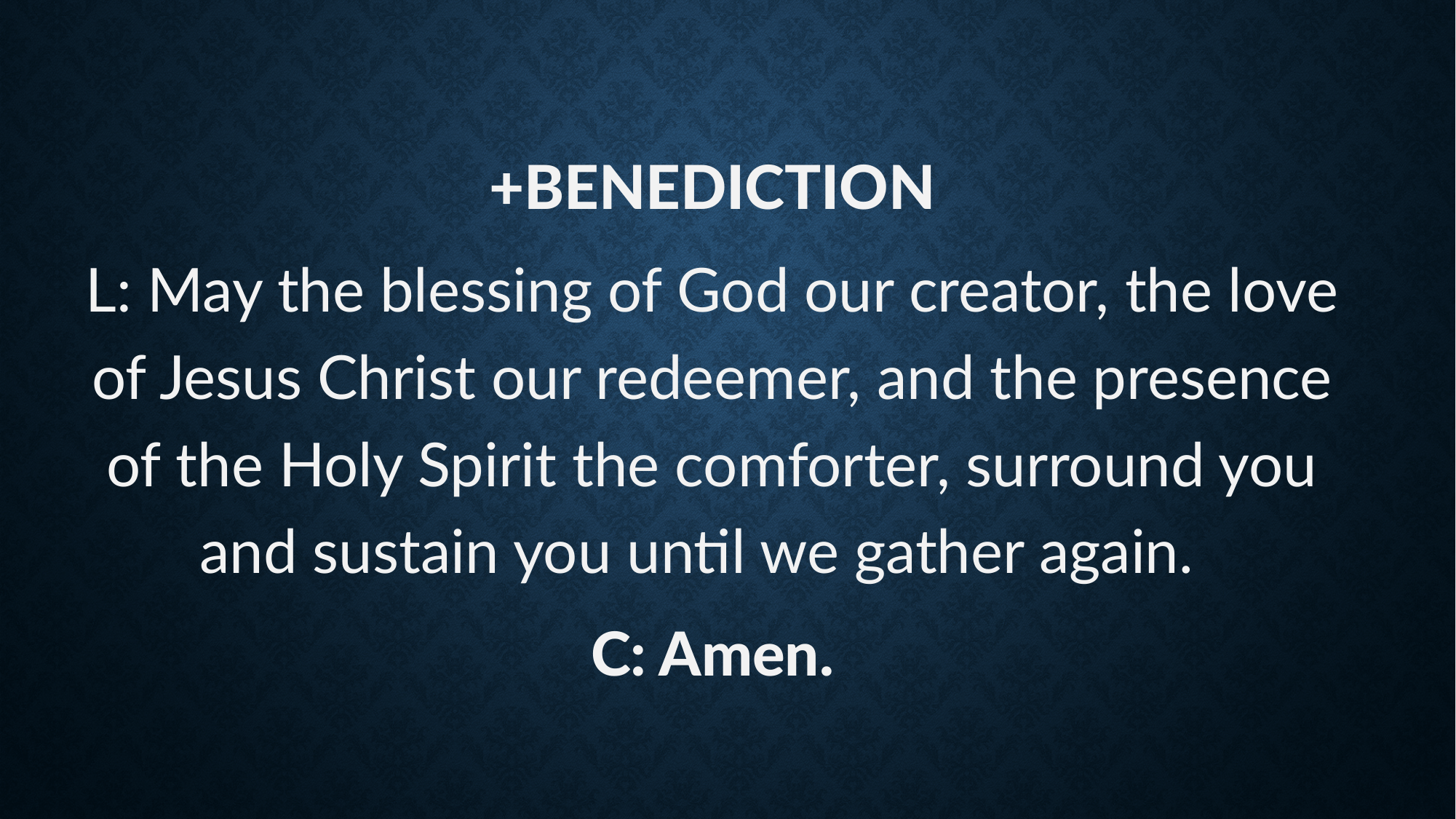

+BENEDICTION
L: May the blessing of God our creator, the love of Jesus Christ our redeemer, and the presence of the Holy Spirit the comforter, surround you and sustain you until we gather again.
C: Amen.